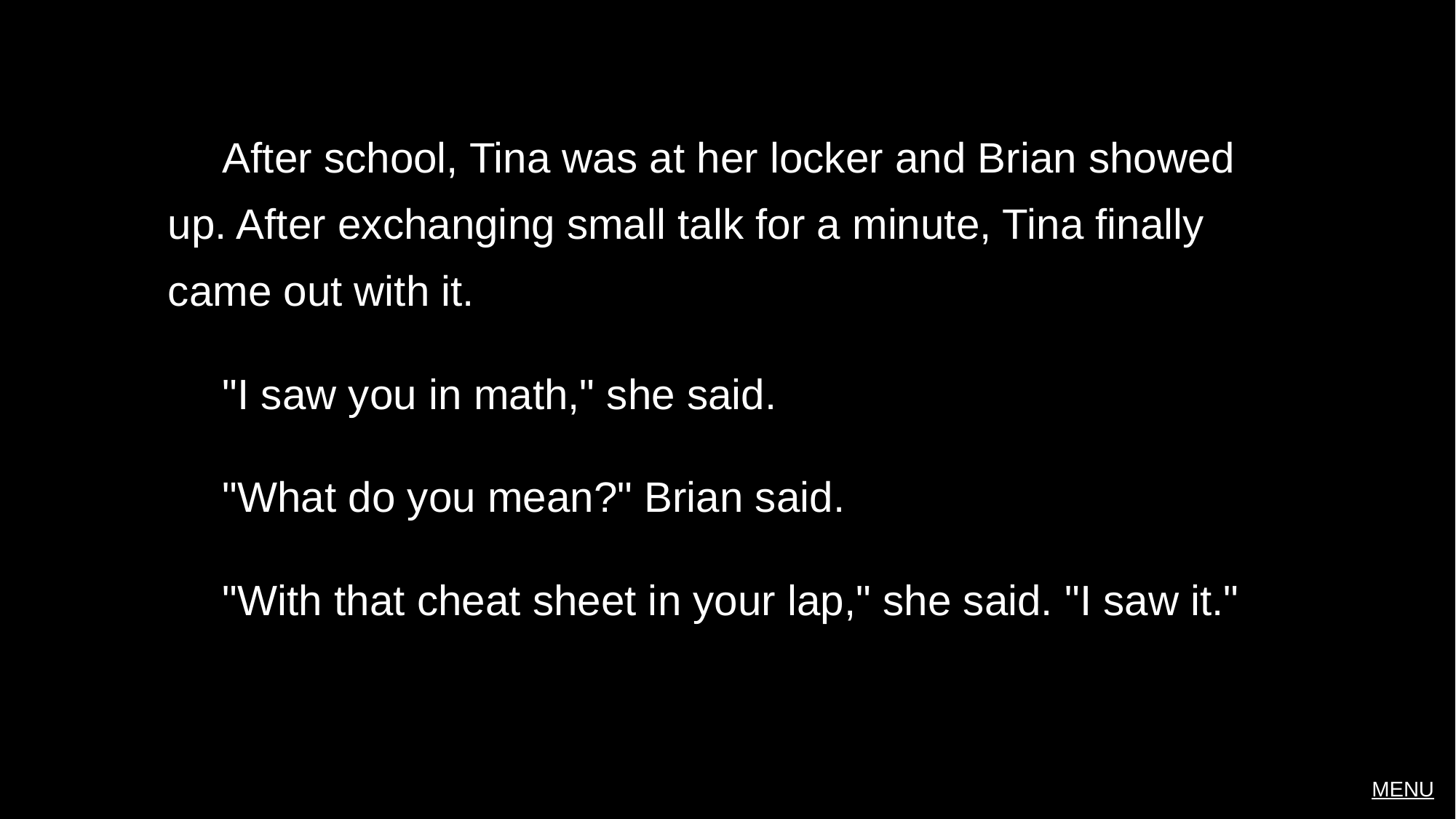

After school, Tina was at her locker and Brian showed up. After exchanging small talk for a minute, Tina finally came out with it.
"I saw you in math," she said.
"What do you mean?" Brian said.
"With that cheat sheet in your lap," she said. "I saw it."